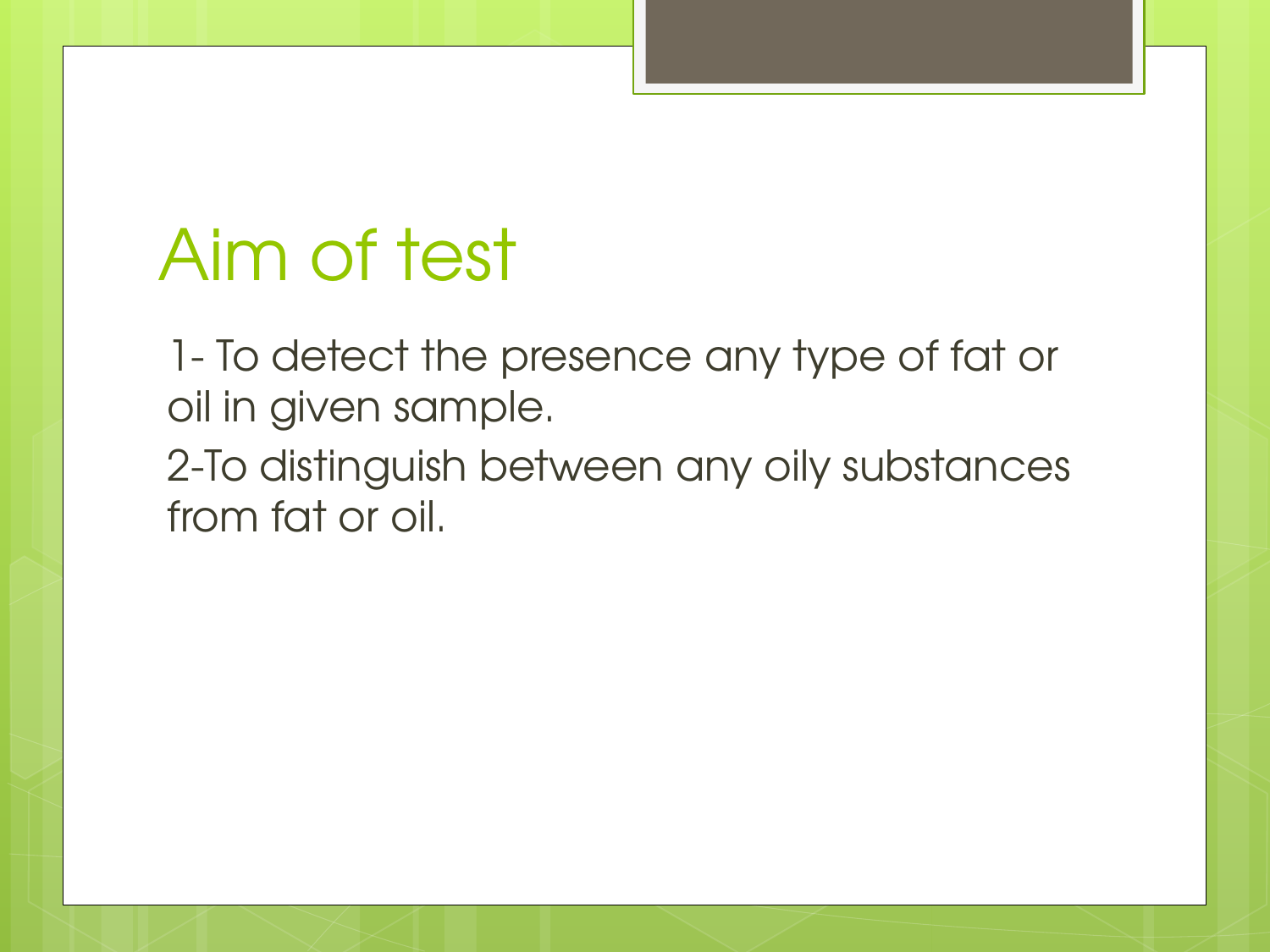

# Aim of test
1- To detect the presence any type of fat or oil in given sample.
2-To distinguish between any oily substances from fat or oil.